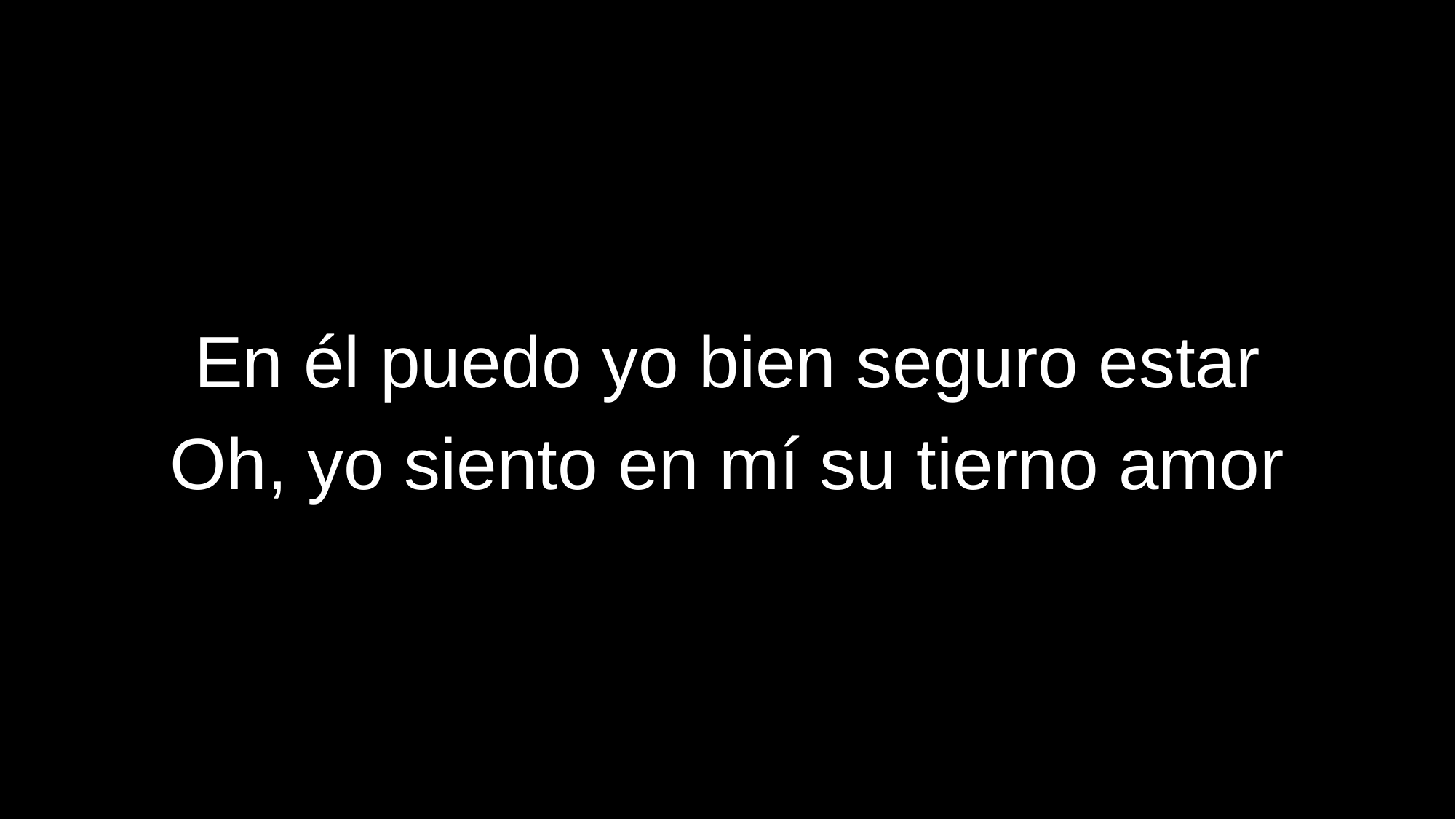

En él puedo yo bien seguro estar
Oh, yo siento en mí su tierno amor